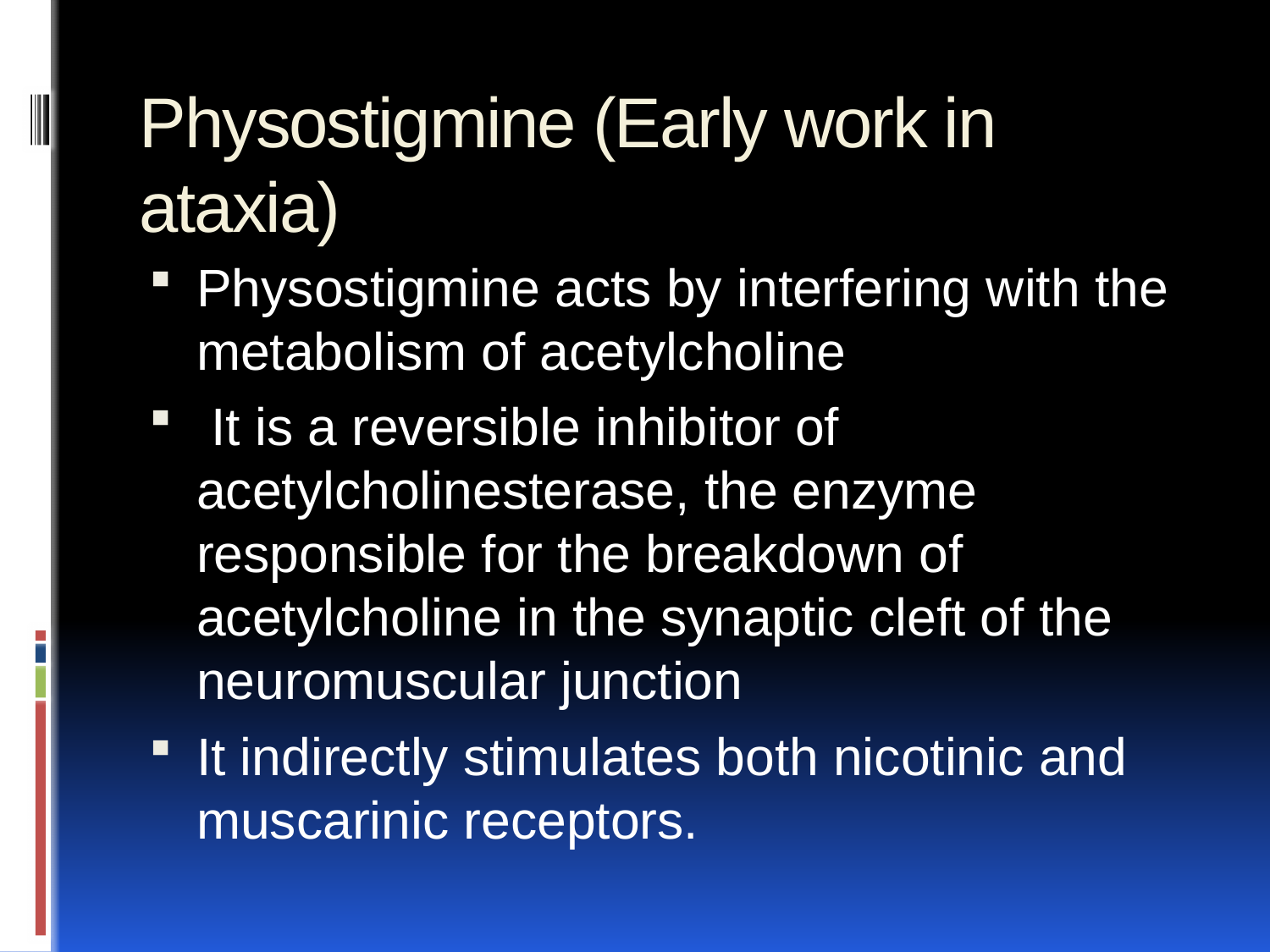

# Physostigmine (Early work in ataxia)
Physostigmine acts by interfering with the metabolism of acetylcholine
 It is a reversible inhibitor of acetylcholinesterase, the enzyme responsible for the breakdown of acetylcholine in the synaptic cleft of the neuromuscular junction
It indirectly stimulates both nicotinic and muscarinic receptors.